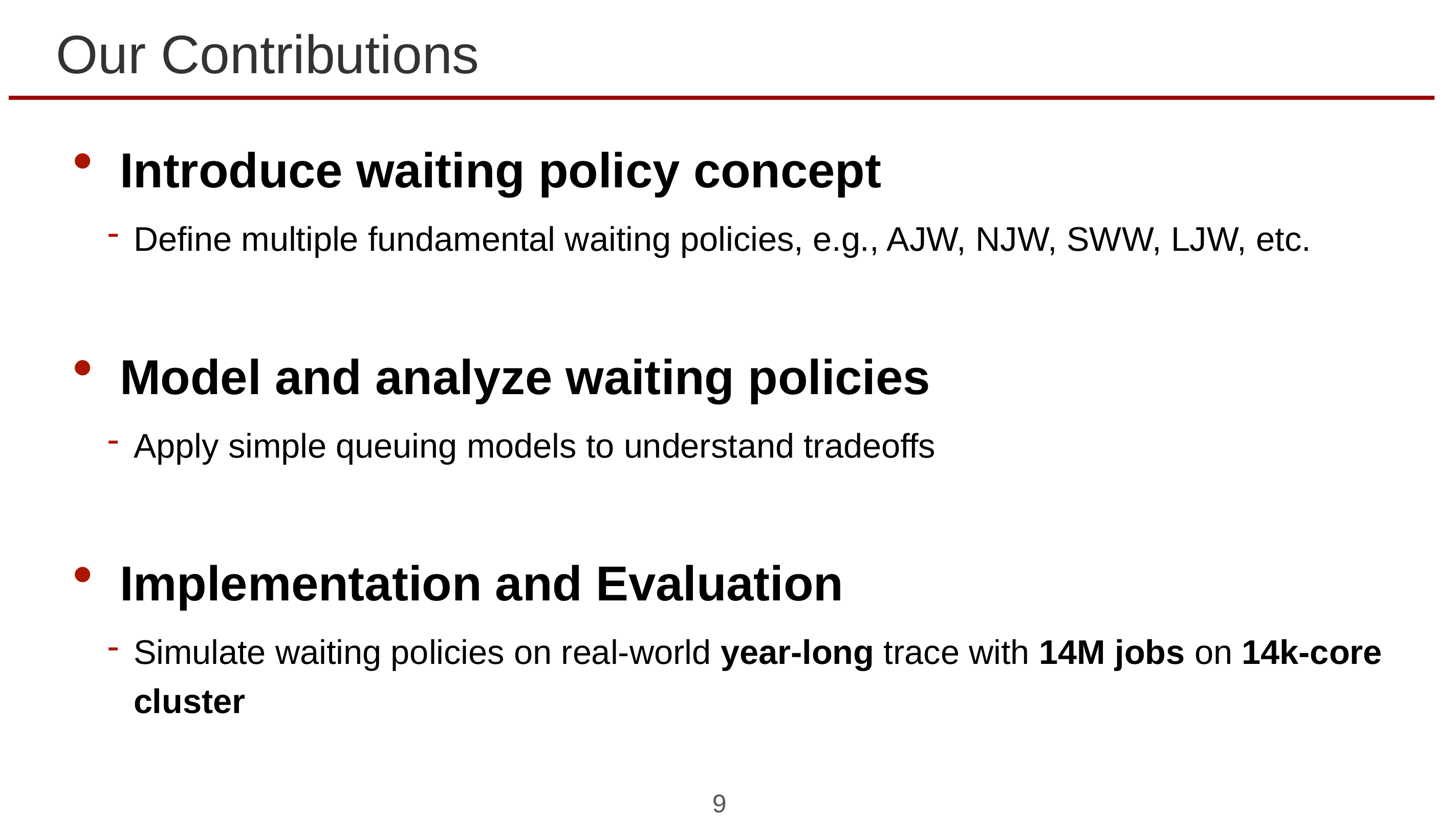

# Our Contributions
Introduce waiting policy concept
Define multiple fundamental waiting policies, e.g., AJW, NJW, SWW, LJW, etc.

Model and analyze waiting policies
Apply simple queuing models to understand tradeoffs

Implementation and Evaluation
Simulate waiting policies on real-world year-long trace with 14M jobs on 14k-core cluster
9